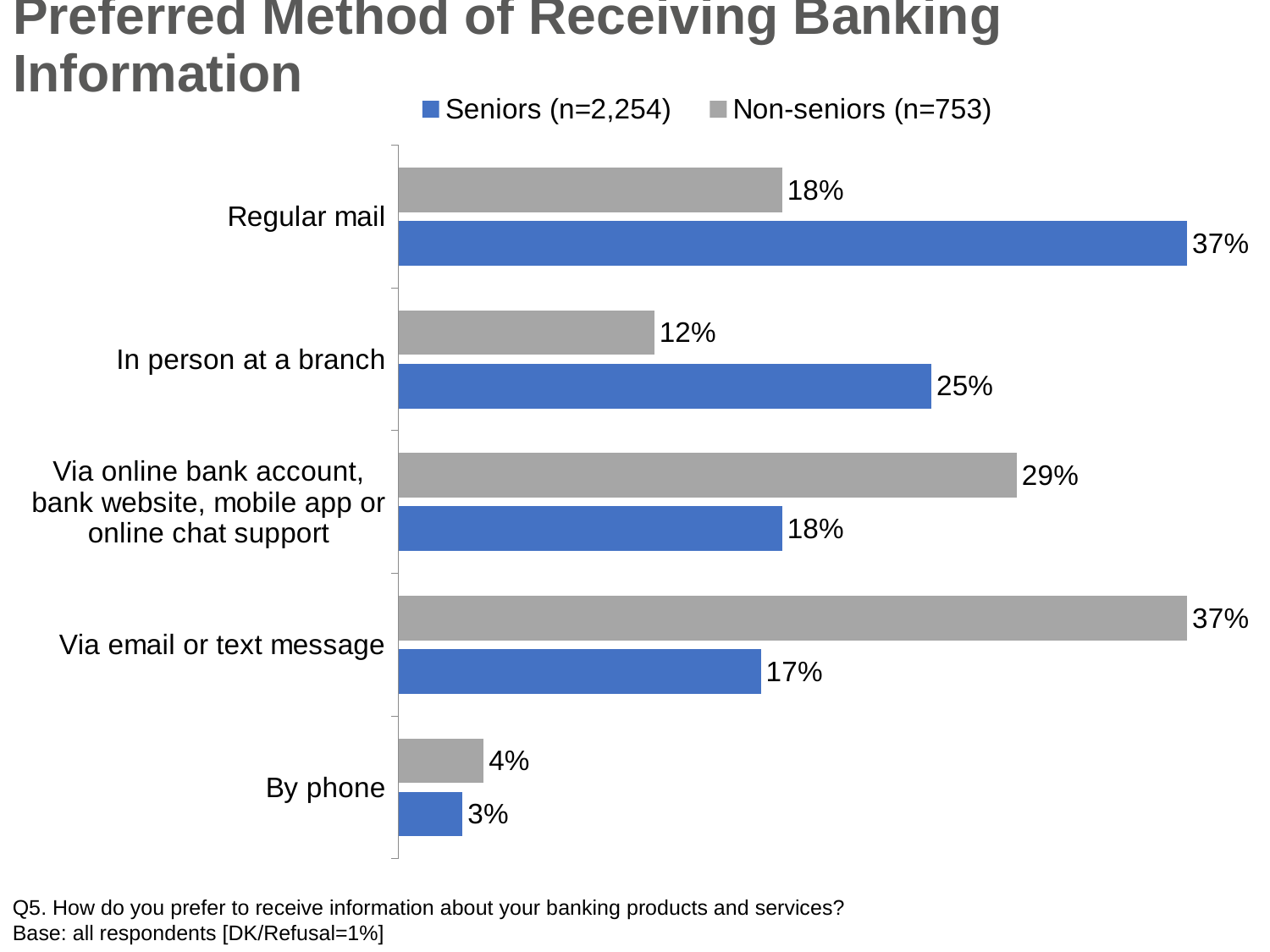

# Preferred Method of Receiving Banking Information

### Chart

| Category | Non-seniors (n=753) | Seniors (n=2,254) |
|---|---|---|
| Regular mail | 0.18 | 0.37 |
| In person at a branch | 0.12 | 0.25 |
| Via online bank account, bank website, mobile app or online chat support | 0.29 | 0.18 |
| Via email or text message | 0.37 | 0.17 |
| By phone | 0.04 | 0.03 |
Q5. How do you prefer to receive information about your banking products and services?
Base: all respondents [DK/Refusal=1%]